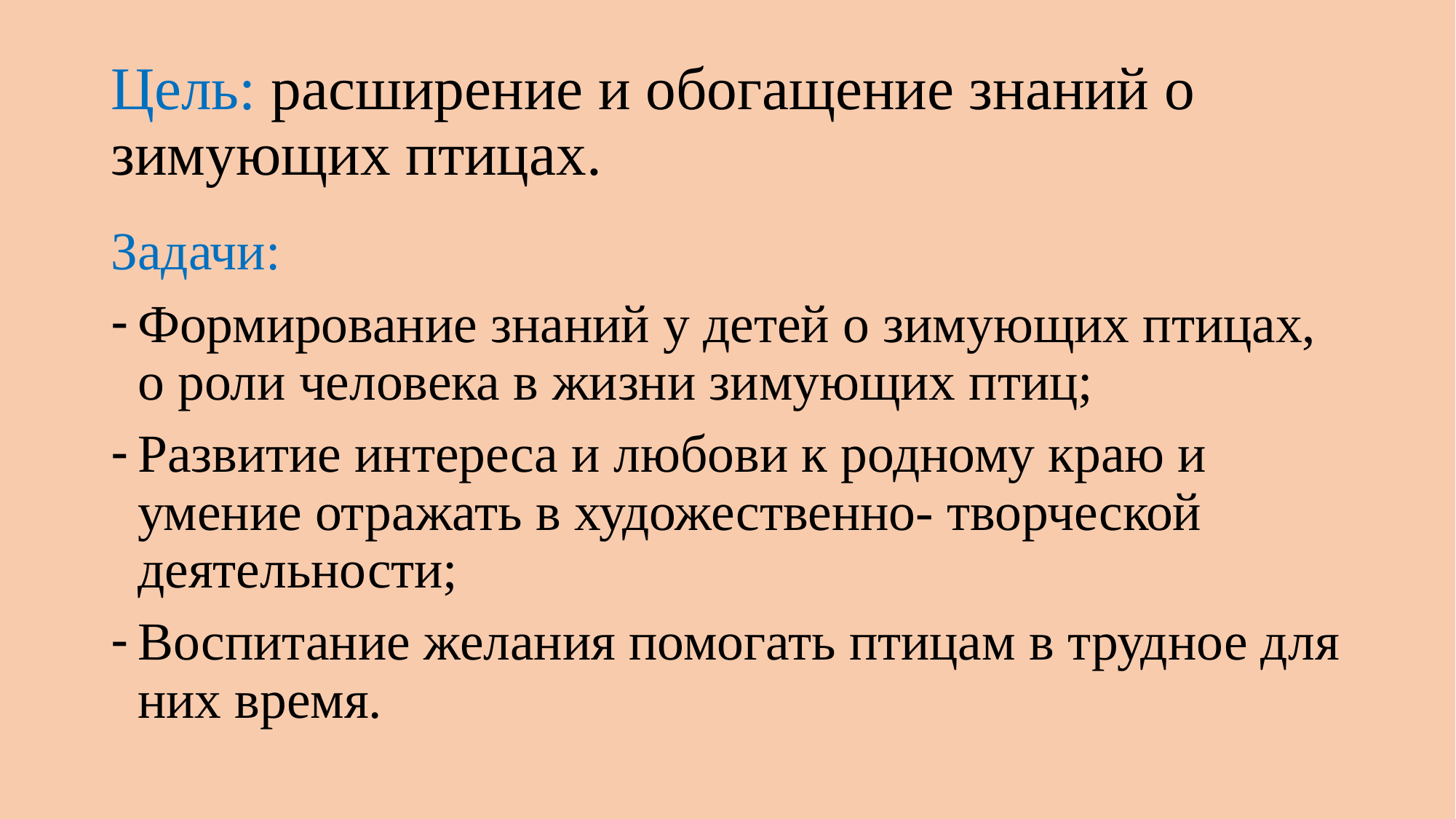

# Цель: расширение и обогащение знаний о зимующих птицах.
Задачи:
Формирование знаний у детей о зимующих птицах, о роли человека в жизни зимующих птиц;
Развитие интереса и любови к родному краю и умение отражать в художественно- творческой деятельности;
Воспитание желания помогать птицам в трудное для них время.